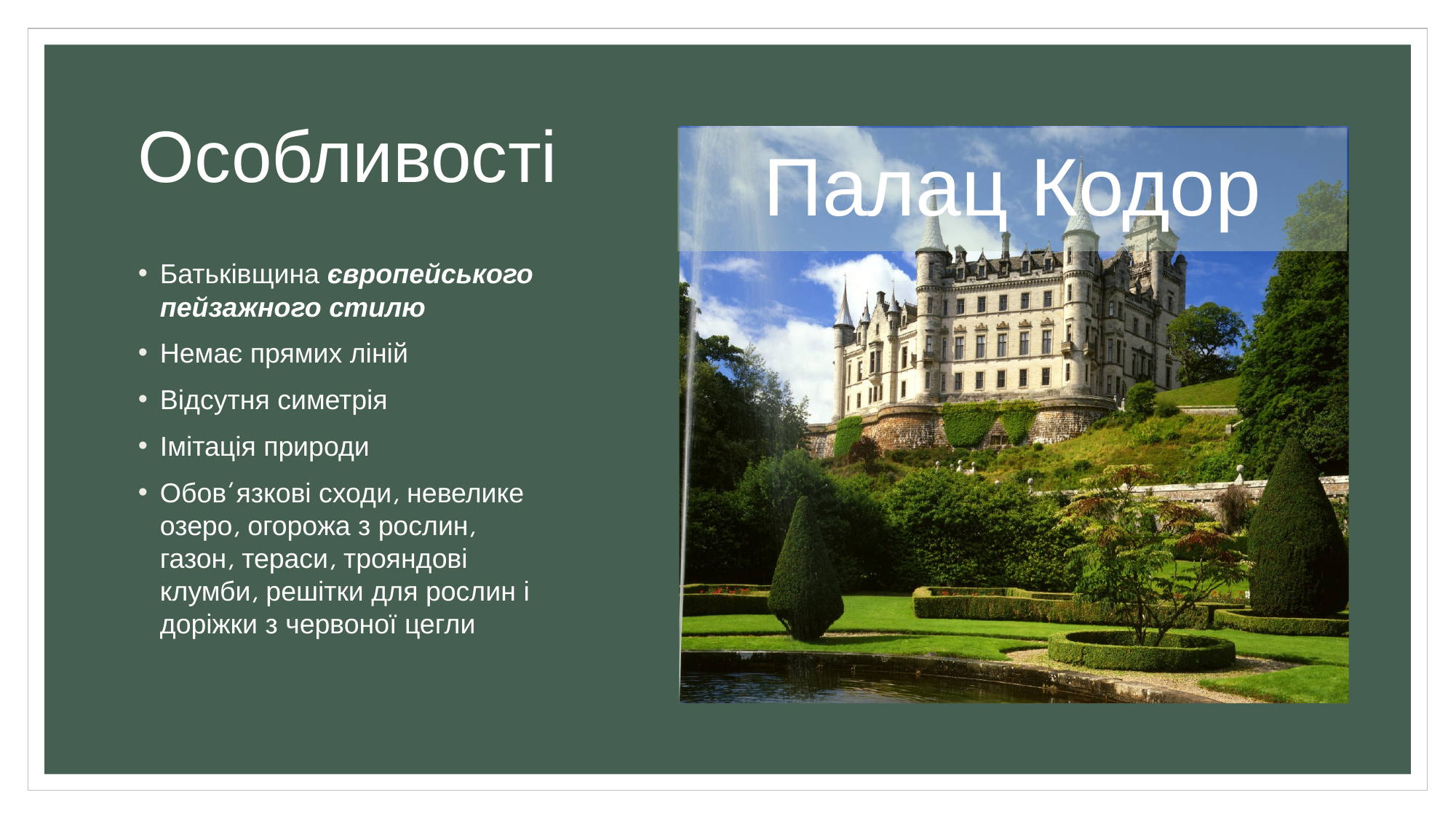

Палац Кодор
# Особливості
Батьківщина європейського пейзажного стилю
Немає прямих ліній
Відсутня симетрія
Імітація природи
Обов’язкові сходи, невелике озеро, огорожа з рослин, газон, тераси, трояндові клумби, решітки для рослин і доріжки з червоної цегли